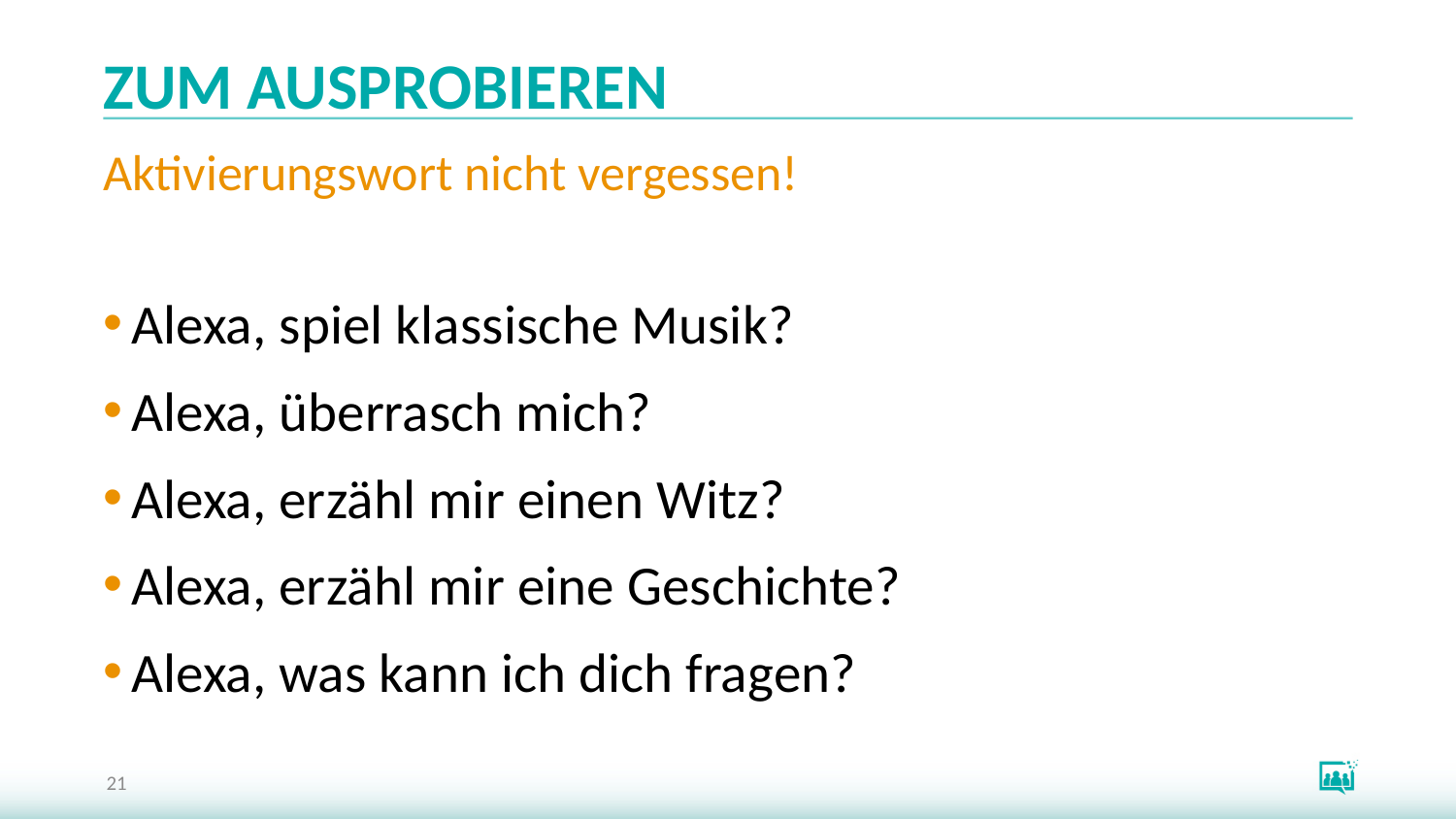

# ZUM AUSPROBIEREN
Aktivierungswort nicht vergessen!
Alexa, spiel klassische Musik?
Alexa, überrasch mich?
Alexa, erzähl mir einen Witz?
Alexa, erzähl mir eine Geschichte?
Alexa, was kann ich dich fragen?

21